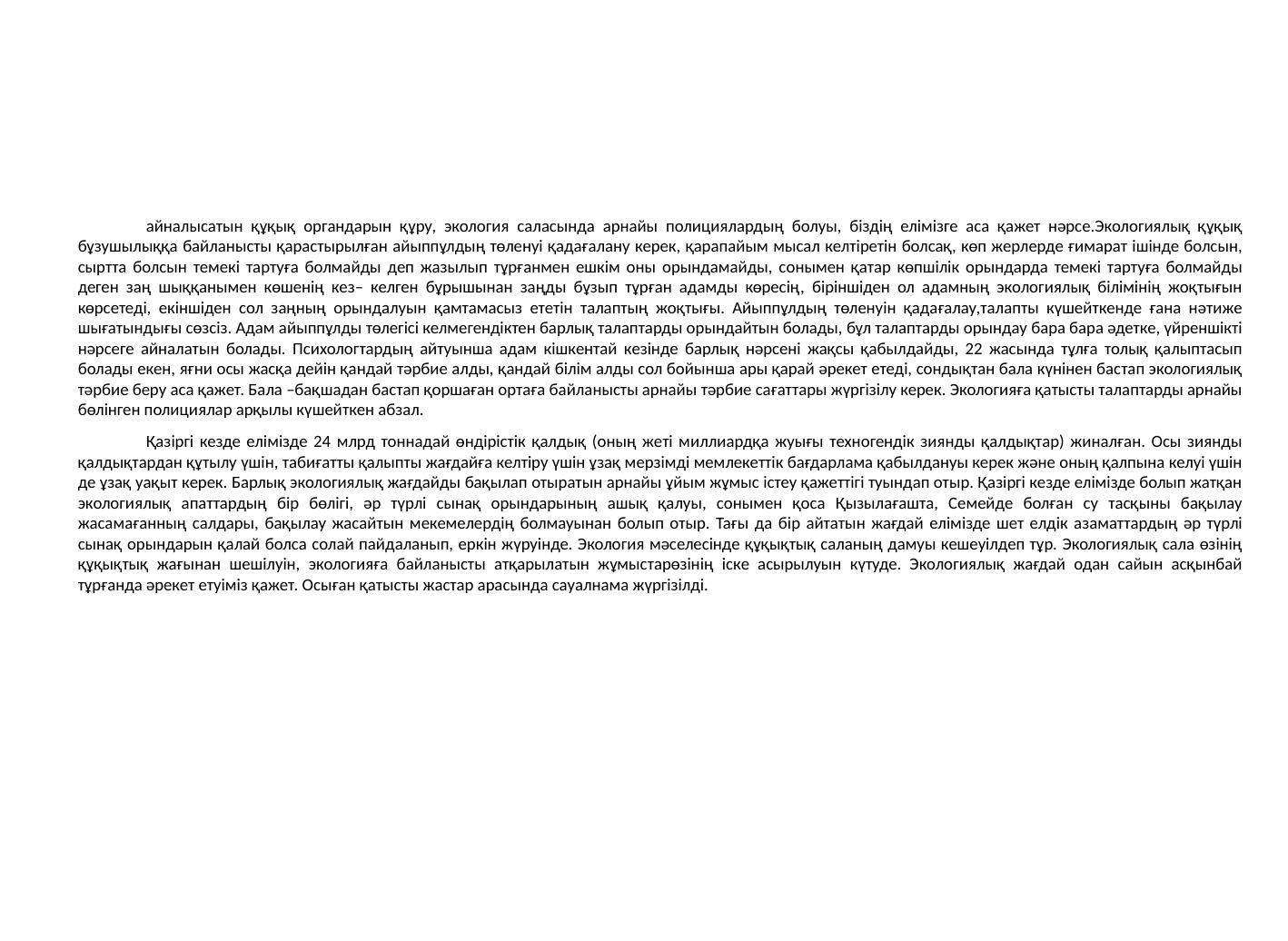

айналысатын құқық органдарын құру, экология саласында арнайы полициялардың болуы, біздің елімізге аса қажет нәрсе.Экологиялық құқық бұзушылыққа байланысты қарастырылған айыппұлдың төленуі қадағалану керек, қарапайым мысал келтіретін болсақ, көп жерлерде ғимарат ішінде болсын, сыртта болсын темекі тартуға болмайды деп жазылып тұрғанмен ешкім оны орындамайды, сонымен қатар көпшілік орындарда темекі тартуға болмайды деген заң шыққанымен көшенің кез– келген бұрышынан заңды бұзып тұрған адамды көресің, біріншіден ол адамның экологиялық білімінің жоқтығын көрсетеді, екіншіден сол заңның орындалуын қамтамасыз ететін талаптың жоқтығы. Айыппұлдың төленуін қадағалау,талапты күшейткенде ғана нәтиже шығатындығы сөзсіз. Адам айыппұлды төлегісі келмегендіктен барлық талаптарды орындайтын болады, бұл талаптарды орындау бара бара әдетке, үйреншікті нәрсеге айналатын болады. Психологтардың айтуынша адам кішкентай кезінде барлық нәрсені жақсы қабылдайды, 22 жасында тұлға толық қалыптасып болады екен, яғни осы жасқа дейін қандай тәрбие алды, қандай білім алды сол бойынша ары қарай әрекет етеді, сондықтан бала күнінен бастап экологиялық тәрбие беру аса қажет. Бала –бақшадан бастап қоршаған ортаға байланысты арнайы тәрбие сағаттары жүргізілу керек. Экологияға қатысты талаптарды арнайы бөлінген полициялар арқылы күшейткен абзал.
Қазіргі кезде елімізде 24 млрд тоннадай өндірістік қалдық (оның жеті миллиардқа жуығы техногендік зиянды қалдықтар) жиналған. Осы зиянды қалдықтардан құтылу үшін, табиғатты қалыпты жағдайға келтіру үшін ұзақ мерзімді мемлекеттік бағдарлама қабылдануы керек және оның қалпына келуі үшін де ұзақ уақыт керек. Барлық экологиялық жағдайды бақылап отыратын арнайы ұйым жұмыс істеу қажеттігі туындап отыр. Қазіргі кезде елімізде болып жатқан экологиялық апаттардың бір бөлігі, әр түрлі сынақ орындарының ашық қалуы, сонымен қоса Қызылағашта, Семейде болған су тасқыны бақылау жасамағанның салдары, бақылау жасайтын мекемелердің болмауынан болып отыр. Тағы да бір айтатын жағдай елімізде шет елдік азаматтардың әр түрлі сынақ орындарын қалай болса солай пайдаланып, еркін жүруінде. Экология мәселесінде құқықтық саланың дамуы кешеуілдеп тұр. Экологиялық сала өзінің құқықтық жағынан шешілуін, экологияға байланысты атқарылатын жұмыстарөзінің іске асырылуын күтуде. Экологиялық жағдай одан сайын асқынбай тұрғанда әрекет етуіміз қажет. Осыған қатысты жастар арасында сауалнама жүргізілді.